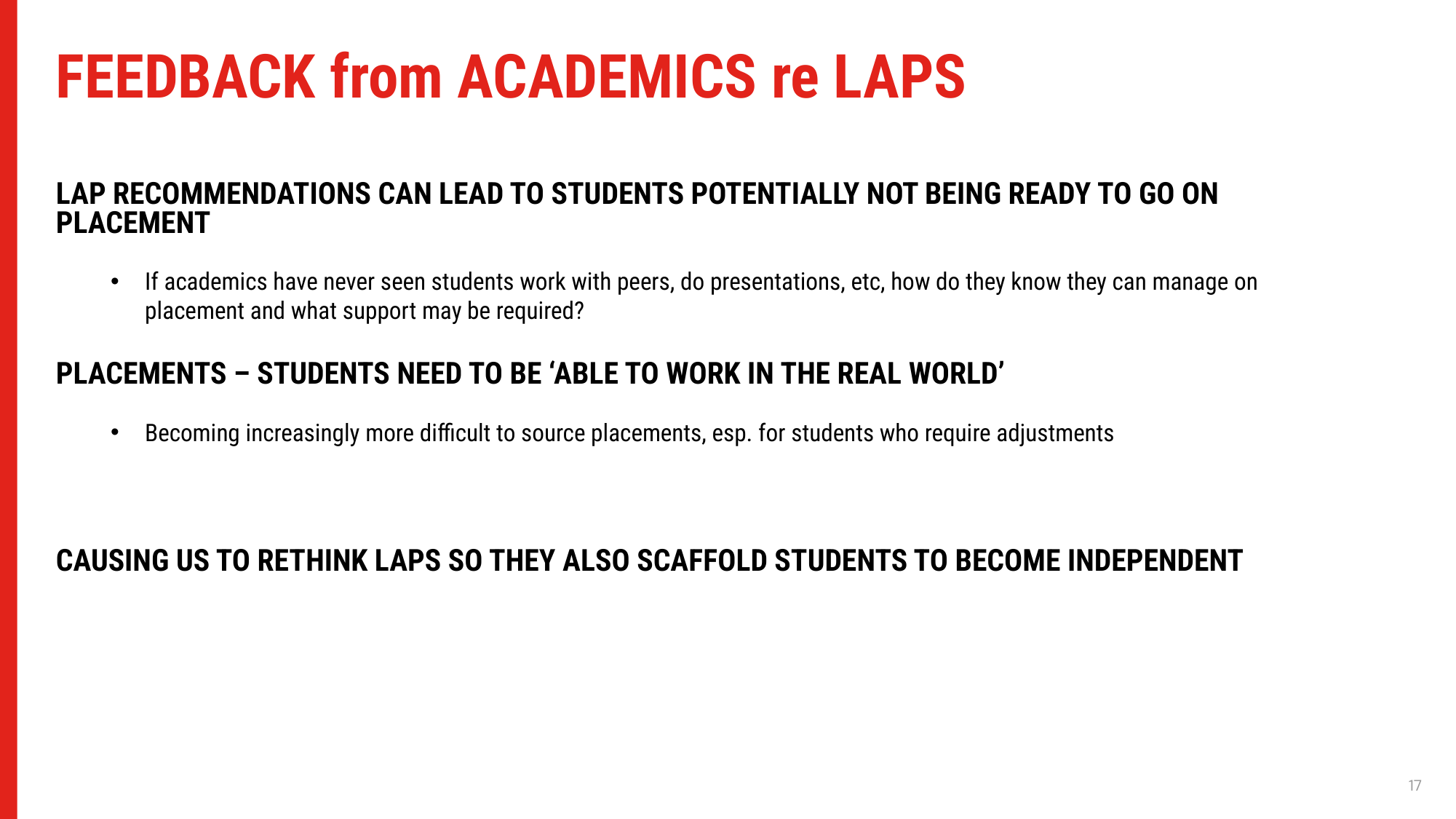

# Feedback from Academics re LAPs
LAP recommendations can lead to students potentially not being ready to go on placement
If academics have never seen students work with peers, do presentations, etc, how do they know they can manage on placement and what support may be required?
Placements – students need to be ‘able to work in the real world’
Becoming increasingly more difficult to source placements, esp. for students who require adjustments

Causing us to rethink LAPs so they also scaffold students to become independent

17